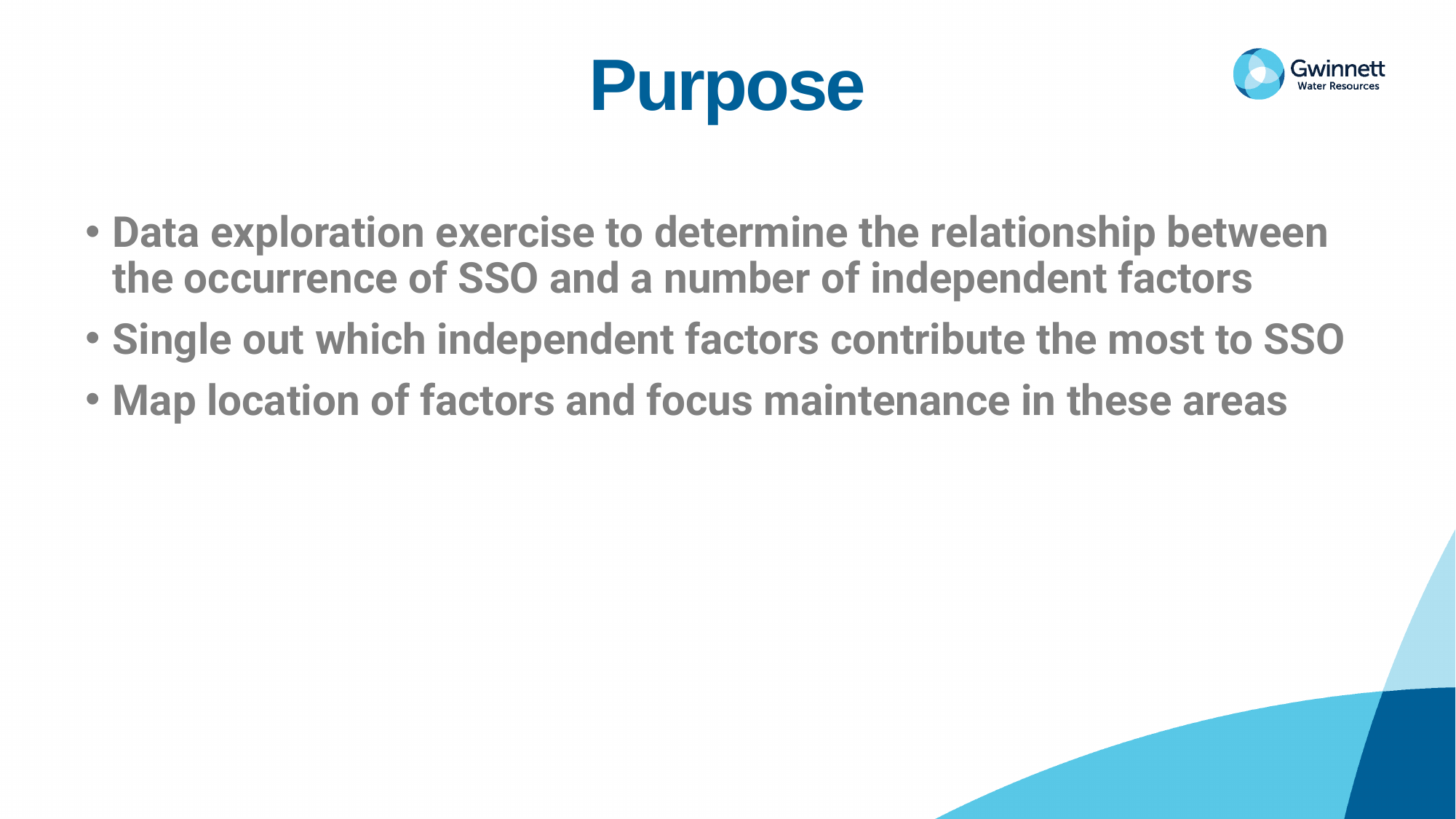

# Purpose
Data exploration exercise to determine the relationship between the occurrence of SSO and a number of independent factors
Single out which independent factors contribute the most to SSO
Map location of factors and focus maintenance in these areas